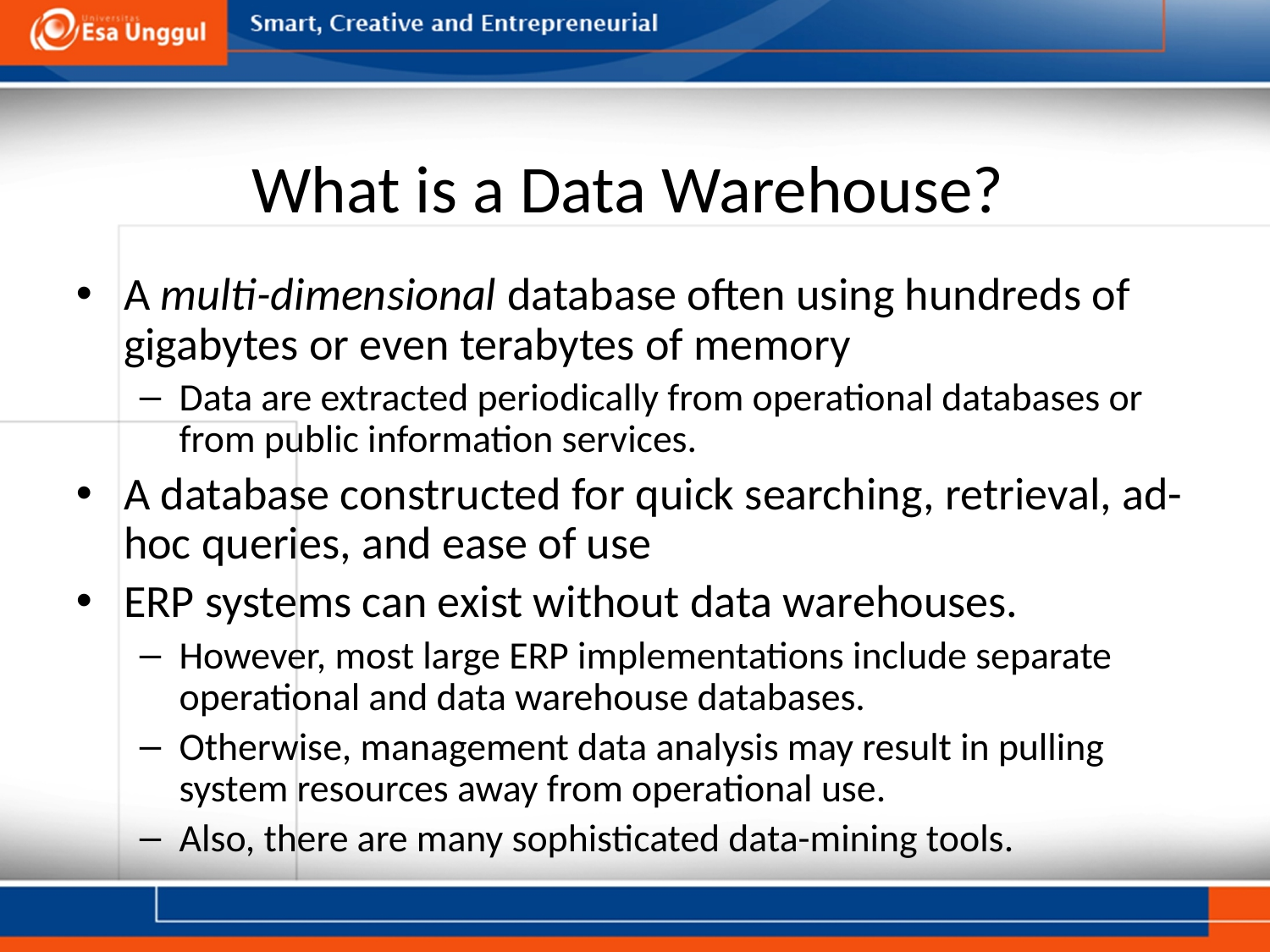

# What is a Data Warehouse?
A multi-dimensional database often using hundreds of gigabytes or even terabytes of memory
Data are extracted periodically from operational databases or from public information services.
A database constructed for quick searching, retrieval, ad-hoc queries, and ease of use
ERP systems can exist without data warehouses.
However, most large ERP implementations include separate operational and data warehouse databases.
Otherwise, management data analysis may result in pulling system resources away from operational use.
Also, there are many sophisticated data-mining tools.